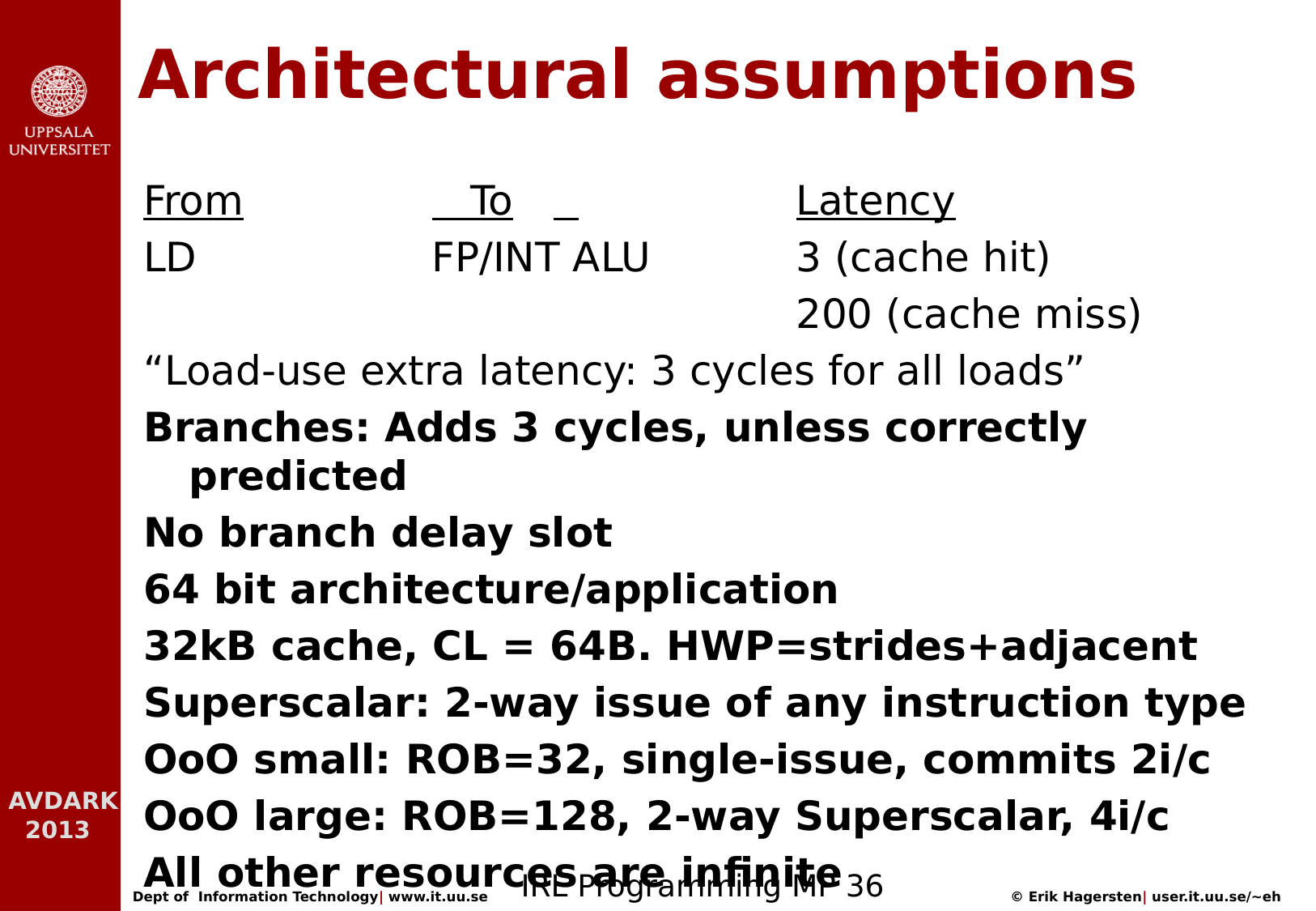

# Architectural assumptions
From		   To	  		Latency
LD		FP/INT ALU		3 (cache hit)
   						200 (cache miss)
“Load-use extra latency: 3 cycles for all loads”
Branches: Adds 3 cycles, unless correctly predicted
No branch delay slot
64 bit architecture/application
32kB cache, CL = 64B. HWP=strides+adjacent
Superscalar: 2-way issue of any instruction type
OoO small: ROB=32, single-issue, commits 2i/c
OoO large: ROB=128, 2-way Superscalar, 4i/c
All other resources are infinite